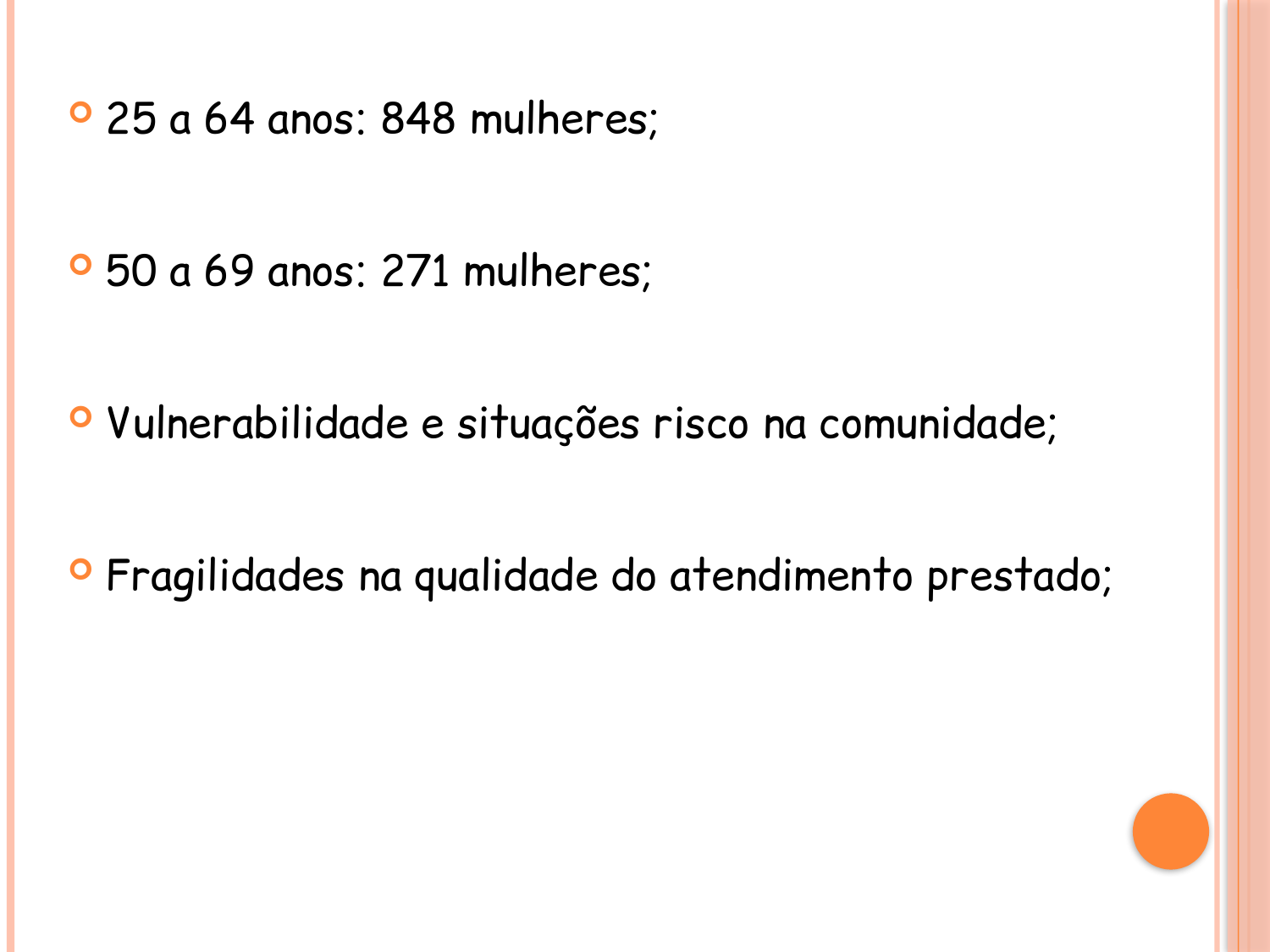

25 a 64 anos: 848 mulheres;

50 a 69 anos: 271 mulheres;

Vulnerabilidade e situações risco na comunidade;

Fragilidades na qualidade do atendimento prestado;